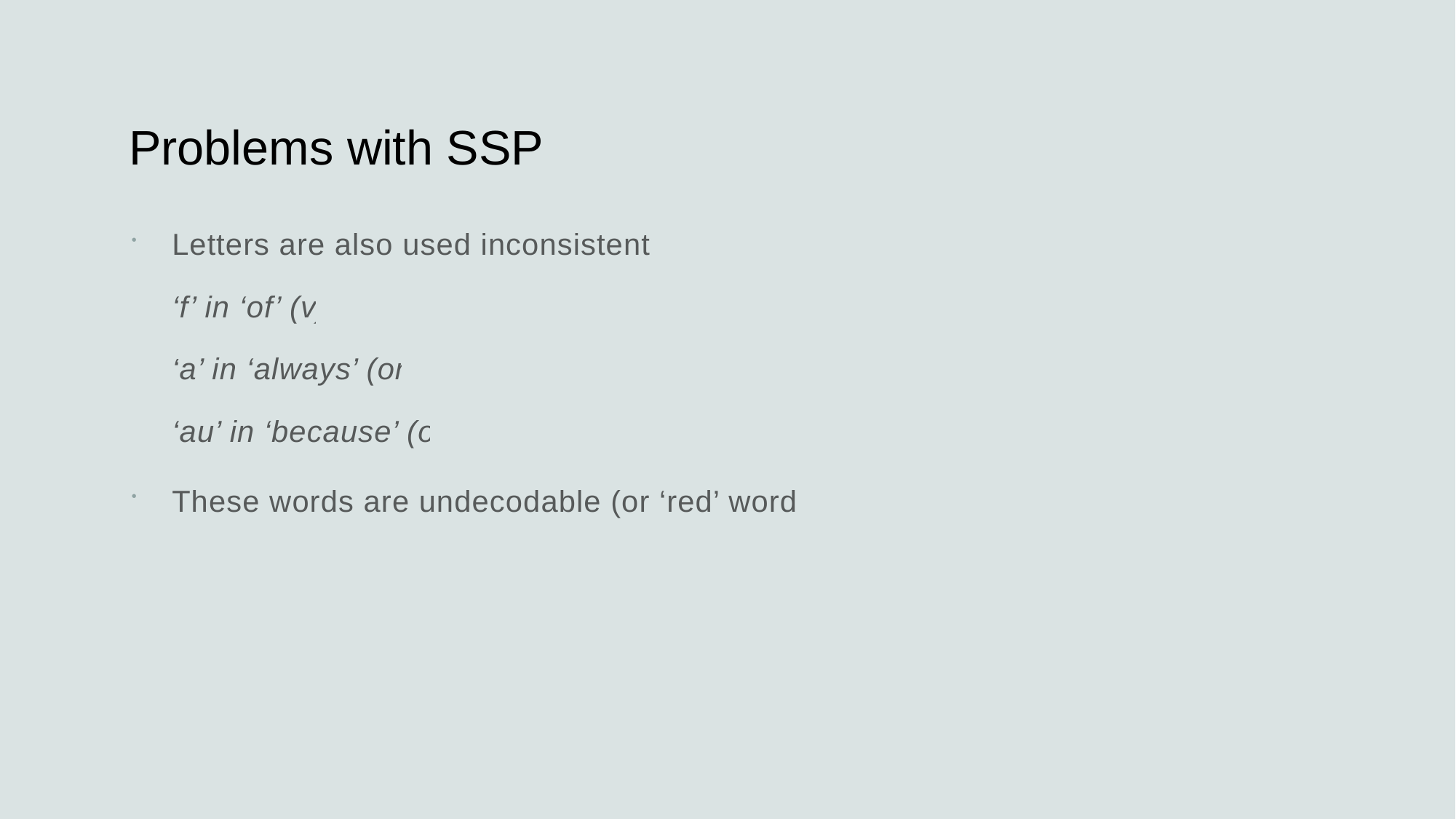

# Problems with SSP
Letters are also used inconsistently.
‘f’ in ‘of’ (v)
‘a’ in ‘always’ (or)
‘au’ in ‘because’ (o)
These words are undecodable (or ‘red’ words).